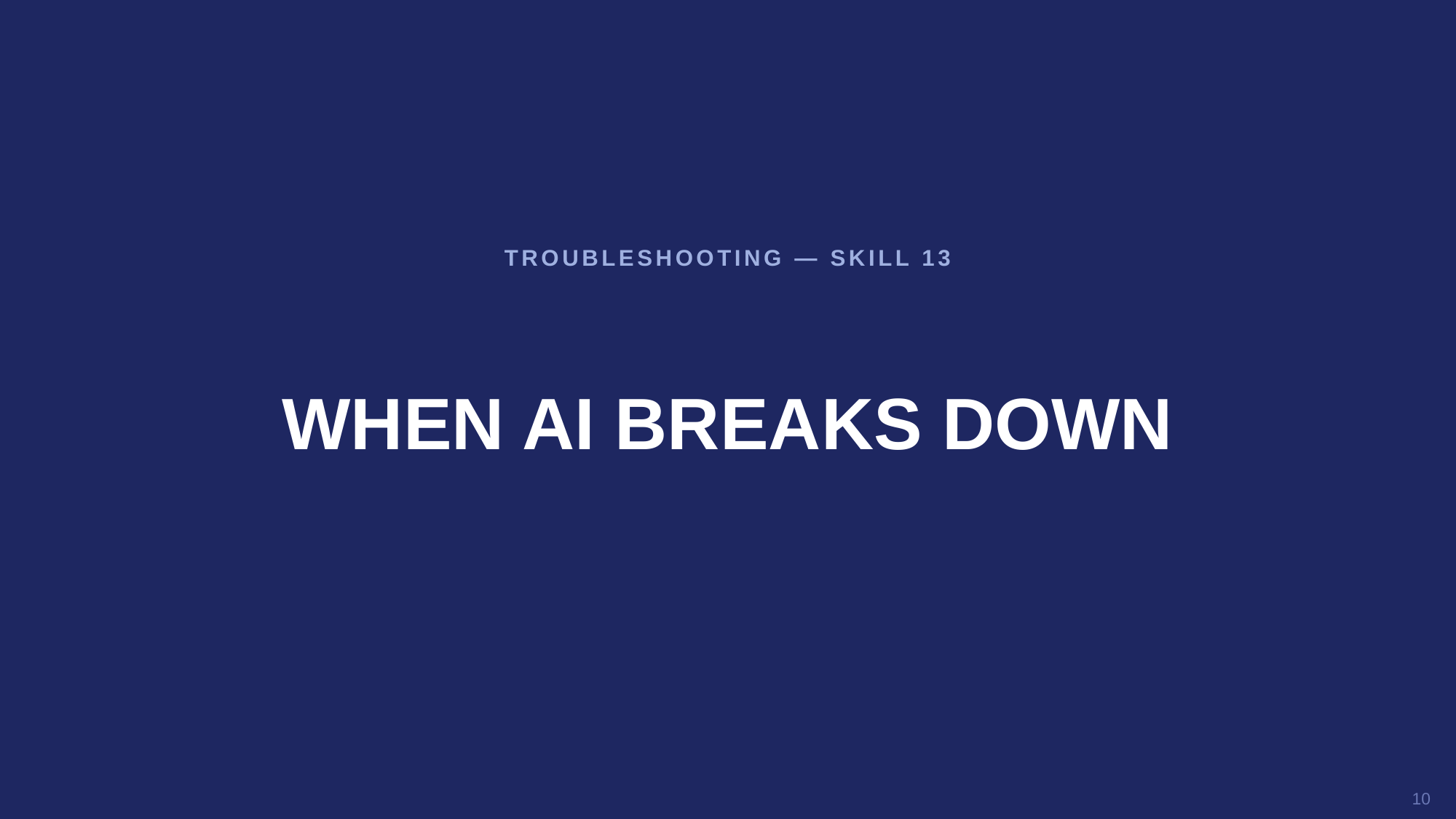

TROUBLESHOOTING — SKILL 13
WHEN AI BREAKS DOWN
10